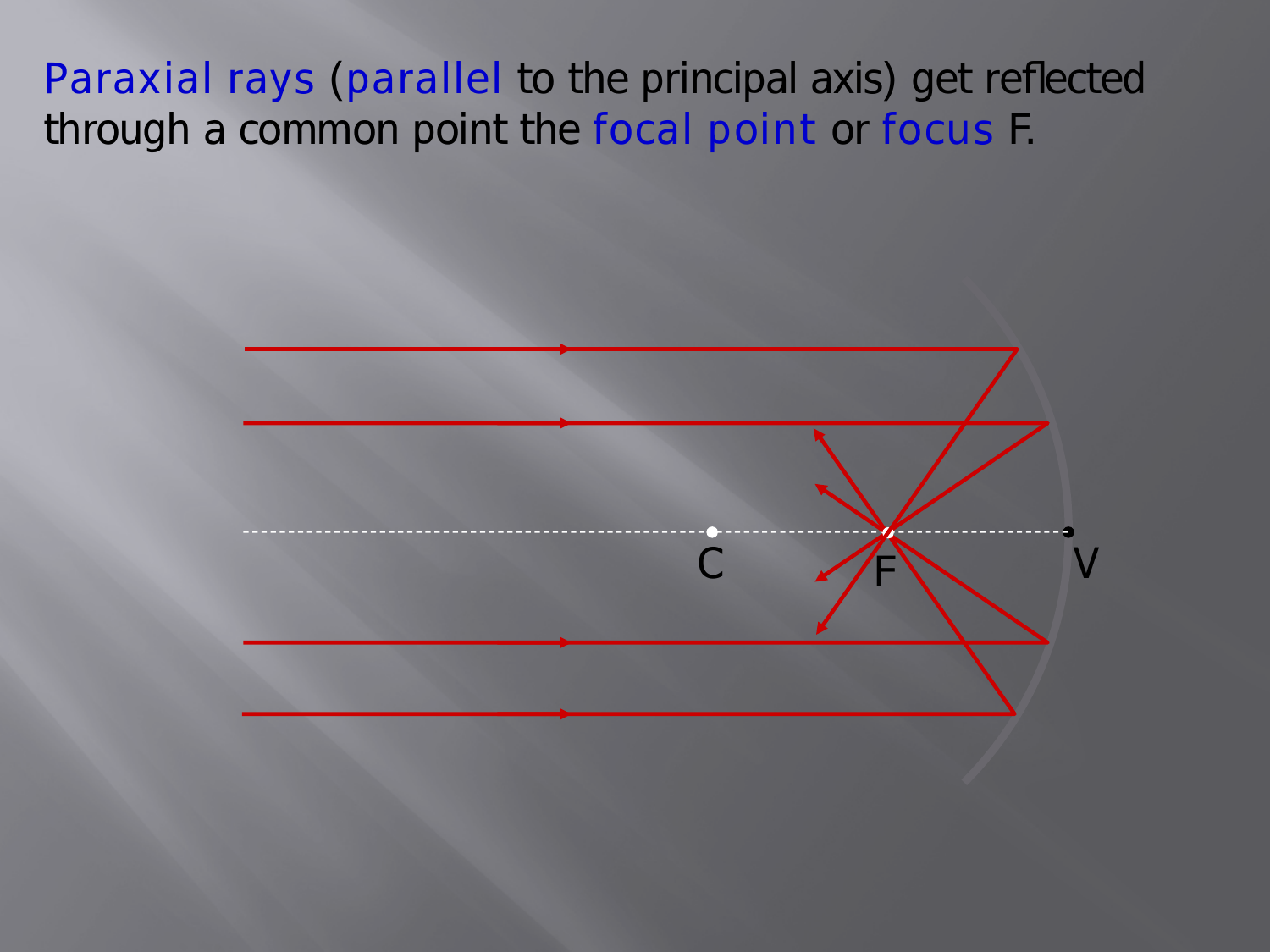

Paraxial rays (parallel to the principal axis) get reflected through a common point the focal point or focus F.

C
V

F